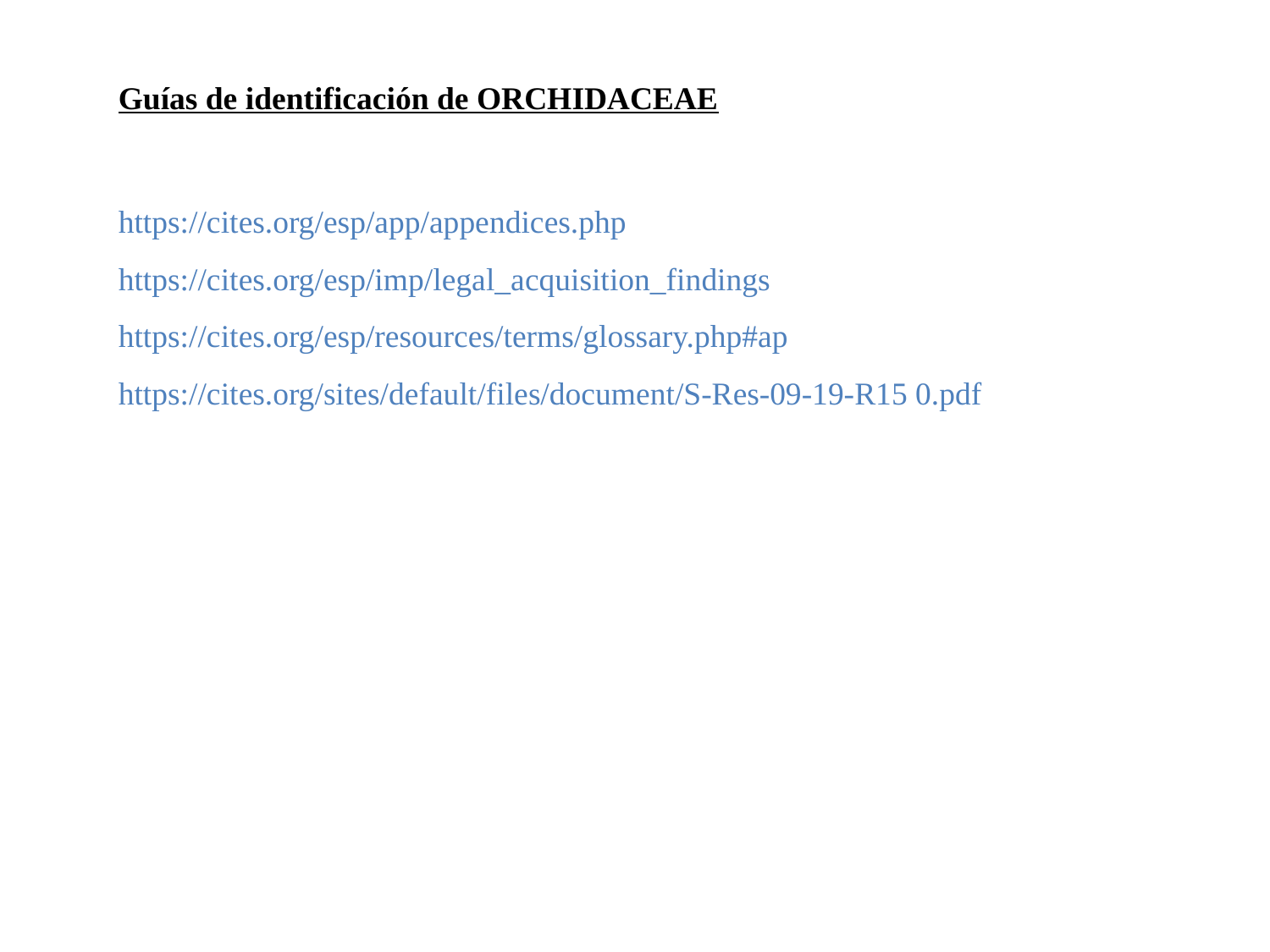

Guías de identificación de ORCHIDACEAE
https://cites.org/esp/app/appendices.php
https://cites.org/esp/imp/legal_acquisition_findings
https://cites.org/esp/resources/terms/glossary.php#ap
https://cites.org/sites/default/files/document/S-Res-09-19-R15 0.pdf